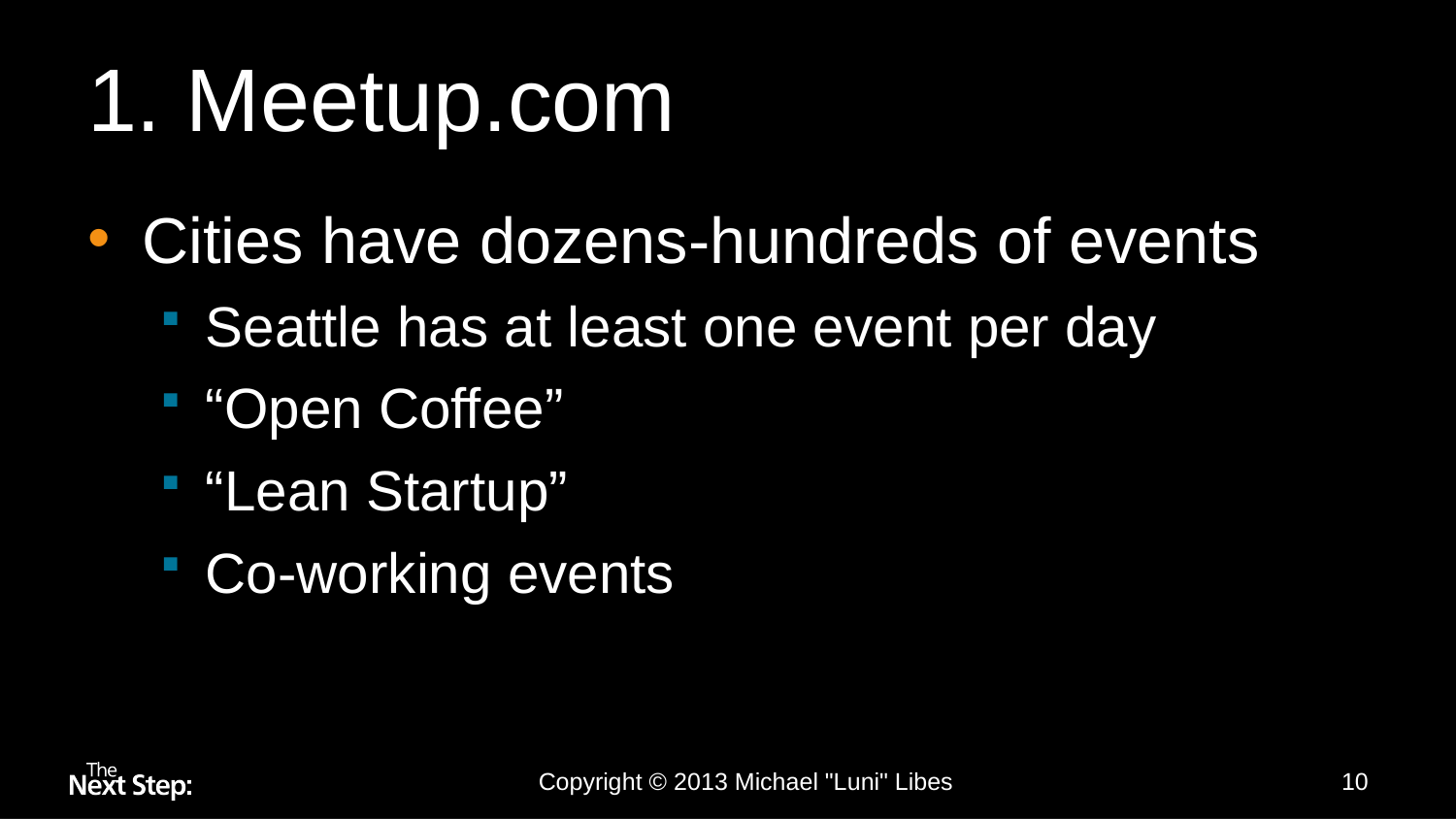

# 1. Meetup.com
Cities have dozens-hundreds of events
Seattle has at least one event per day
“Open Coffee”
“Lean Startup”
Co-working events
Copyright © 2013 Michael "Luni" Libes
10